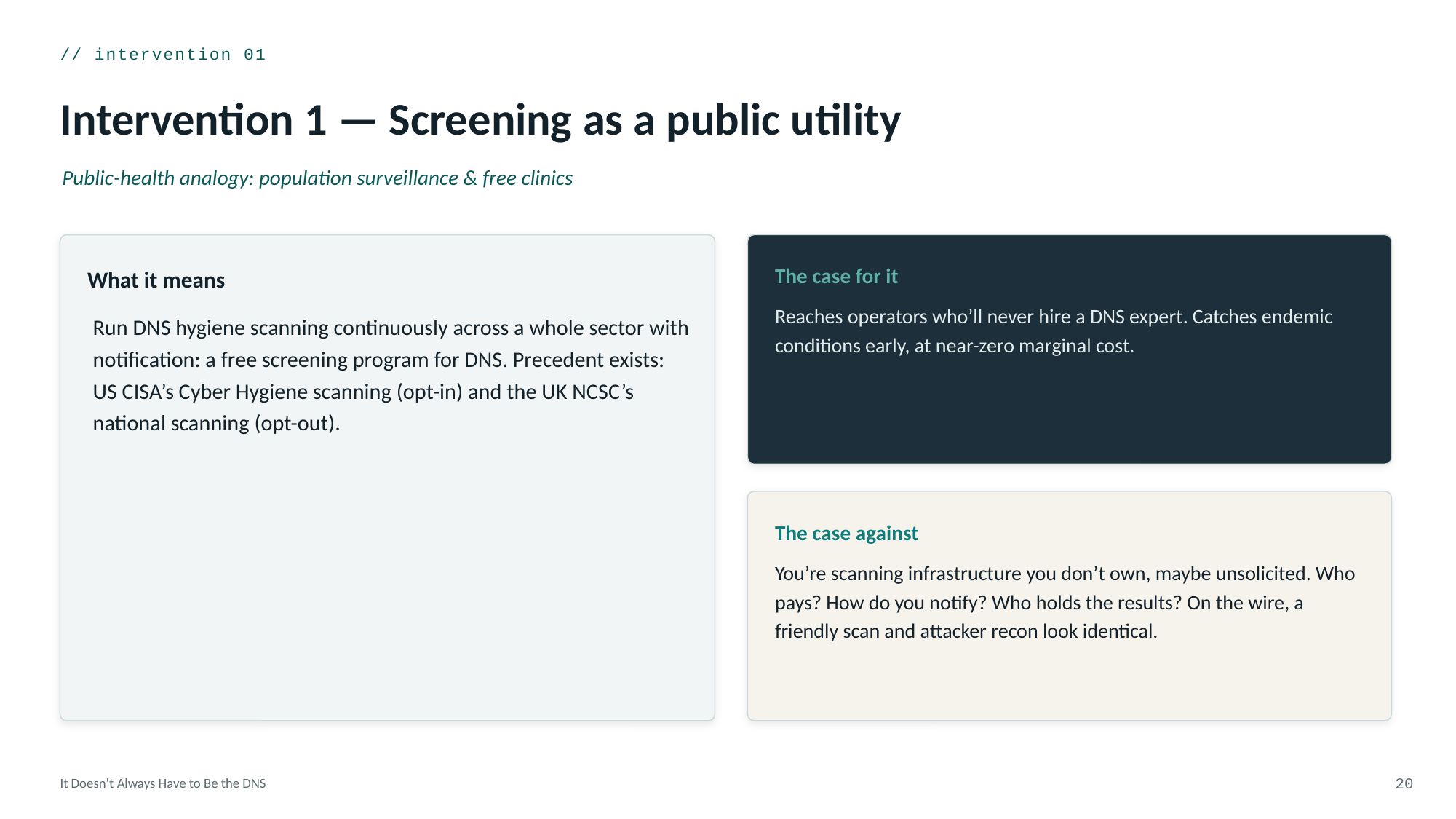

// intervention 01
Intervention 1 — Screening as a public utility
Public-health analogy: population surveillance & free clinics

The case for it
What it means
Reaches operators who’ll never hire a DNS expert. Catches endemic conditions early, at near-zero marginal cost.
Run DNS hygiene scanning continuously across a whole sector with notification: a free screening program for DNS. Precedent exists: US CISA’s Cyber Hygiene scanning (opt-in) and the UK NCSC’s national scanning (opt-out).

The case against
You’re scanning infrastructure you don’t own, maybe unsolicited. Who pays? How do you notify? Who holds the results? On the wire, a friendly scan and attacker recon look identical.
It Doesn’t Always Have to Be the DNS
20